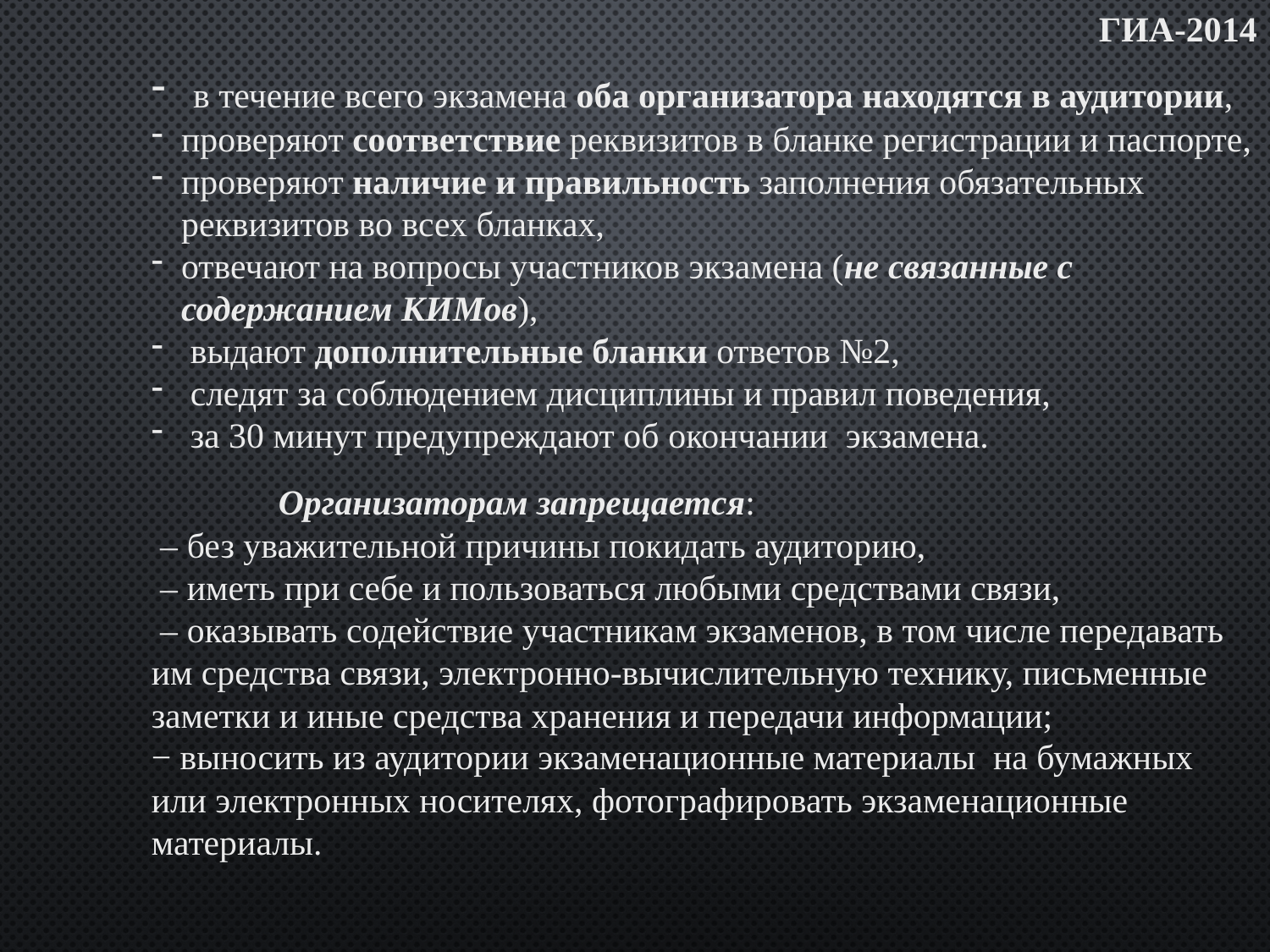

ГИА-2014
 в течение всего экзамена оба организатора находятся в аудитории,
проверяют соответствие реквизитов в бланке регистрации и паспорте,
проверяют наличие и правильность заполнения обязательных реквизитов во всех бланках,
отвечают на вопросы участников экзамена (не связанные с содержанием КИМов),
 выдают дополнительные бланки ответов №2,
 следят за соблюдением дисциплины и правил поведения,
 за 30 минут предупреждают об окончании  экзамена.
 	Организаторам запрещается:
 – без уважительной причины покидать аудиторию,
 – иметь при себе и пользоваться любыми средствами связи,
 – оказывать содействие участникам экзаменов, в том числе передавать им средства связи, электронно-вычислительную технику, письменные заметки и иные средства хранения и передачи информации;
− выносить из аудитории экзаменационные материалы  на бумажных или электронных носителях, фотографировать экзаменационные материалы.